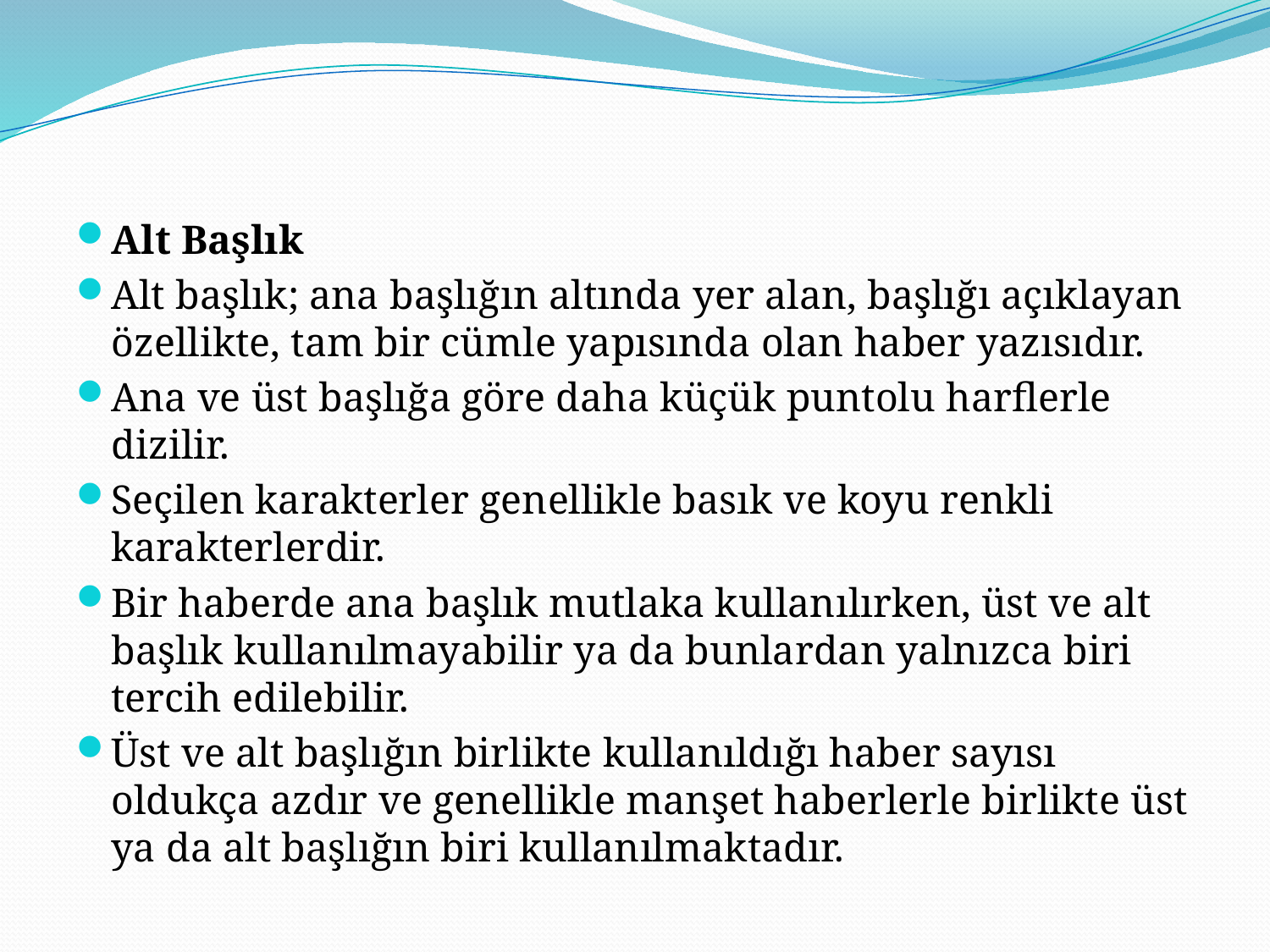

Alt Başlık
Alt başlık; ana başlığın altında yer alan, başlığı açıklayan özellikte, tam bir cümle yapısında olan haber yazısıdır.
Ana ve üst başlığa göre daha küçük puntolu harflerle dizilir.
Seçilen karakterler genellikle basık ve koyu renkli karakterlerdir.
Bir haberde ana başlık mutlaka kullanılırken, üst ve alt başlık kullanılmayabilir ya da bunlardan yalnızca biri tercih edilebilir.
Üst ve alt başlığın birlikte kullanıldığı haber sayısı oldukça azdır ve genellikle manşet haberlerle birlikte üst ya da alt başlığın biri kullanılmaktadır.